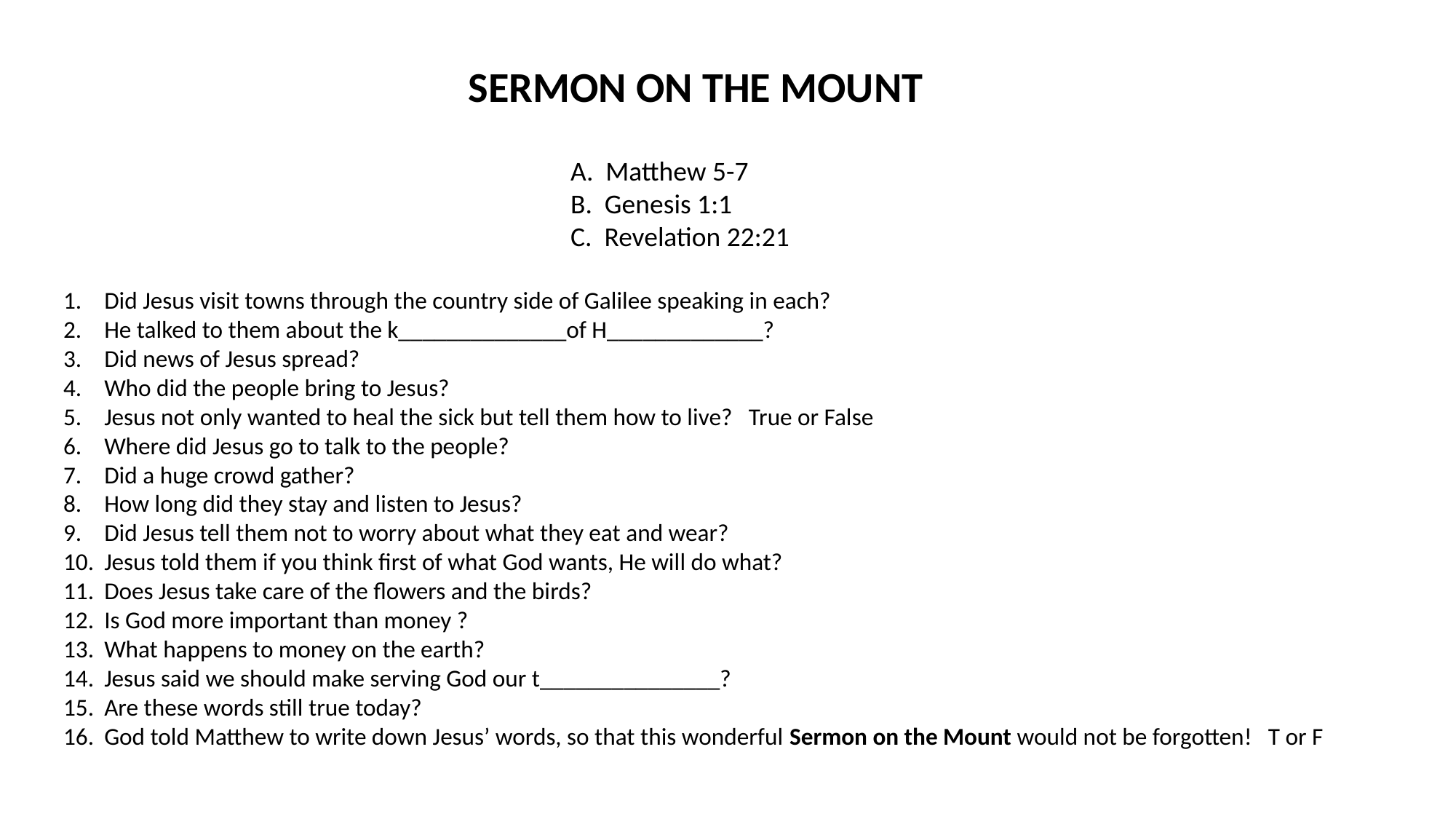

SERMON ON THE MOUNT
                                                                                  A.  Matthew 5-7
                                                                                  B.  Genesis 1:1
                                                                                  C.  Revelation 22:21

Did Jesus visit towns through the country side of Galilee speaking in each?
He talked to them about the k______________of H_____________?
Did news of Jesus spread?
Who did the people bring to Jesus?
Jesus not only wanted to heal the sick but tell them how to live?   True or False
Where did Jesus go to talk to the people?
Did a huge crowd gather?
How long did they stay and listen to Jesus?
Did Jesus tell them not to worry about what they eat and wear?
Jesus told them if you think first of what God wants, He will do what?
Does Jesus take care of the flowers and the birds?
Is God more important than money ?
What happens to money on the earth?
Jesus said we should make serving God our t_______________?
Are these words still true today?
God told Matthew to write down Jesus’ words, so that this wonderful Sermon on the Mount would not be forgotten!   T or F